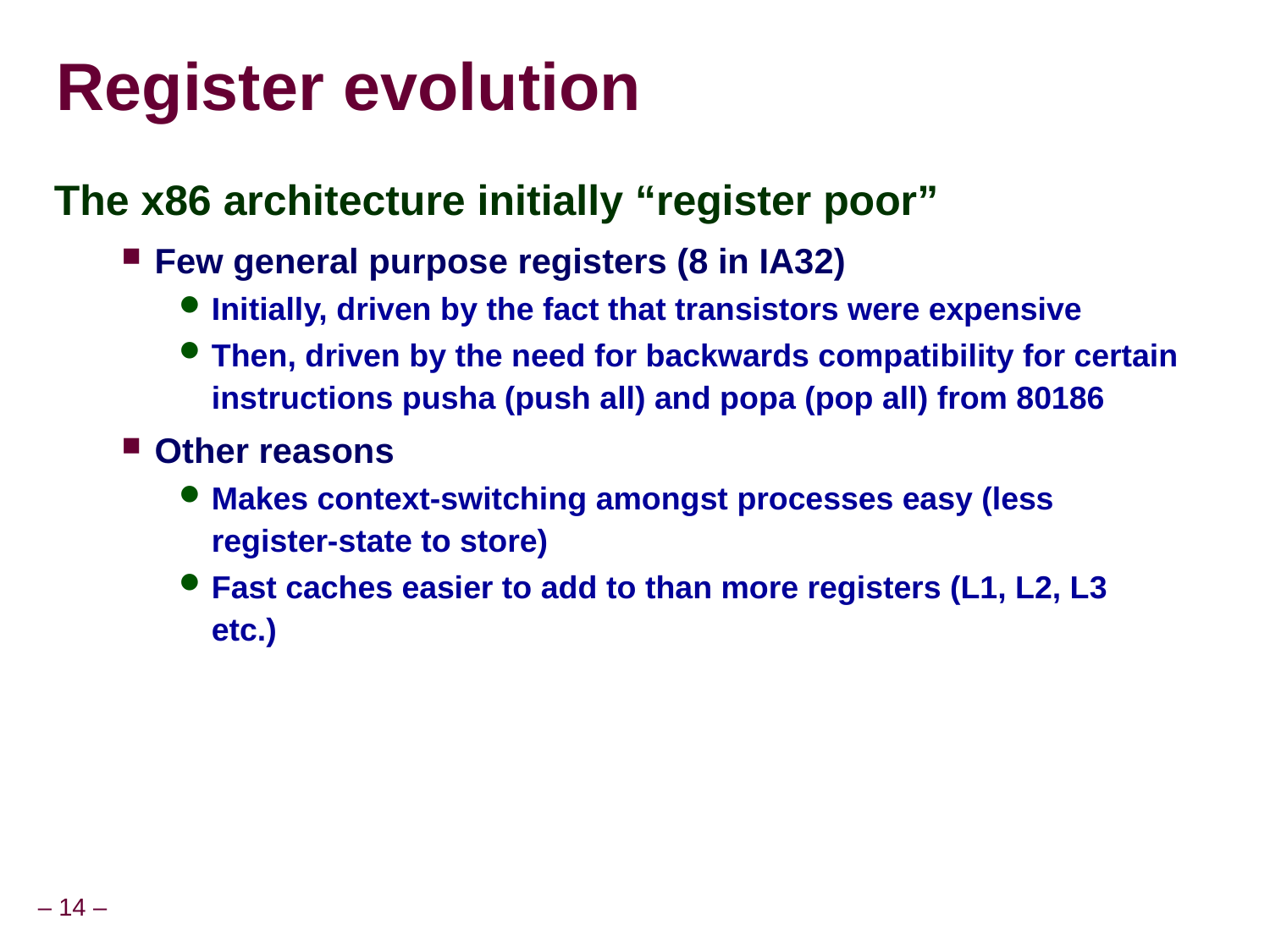

# Register evolution
The x86 architecture initially “register poor”
Few general purpose registers (8 in IA32)
Initially, driven by the fact that transistors were expensive
Then, driven by the need for backwards compatibility for certain instructions pusha (push all) and popa (pop all) from 80186
Other reasons
Makes context-switching amongst processes easy (less register-state to store)‏
Fast caches easier to add to than more registers (L1, L2, L3 etc.)